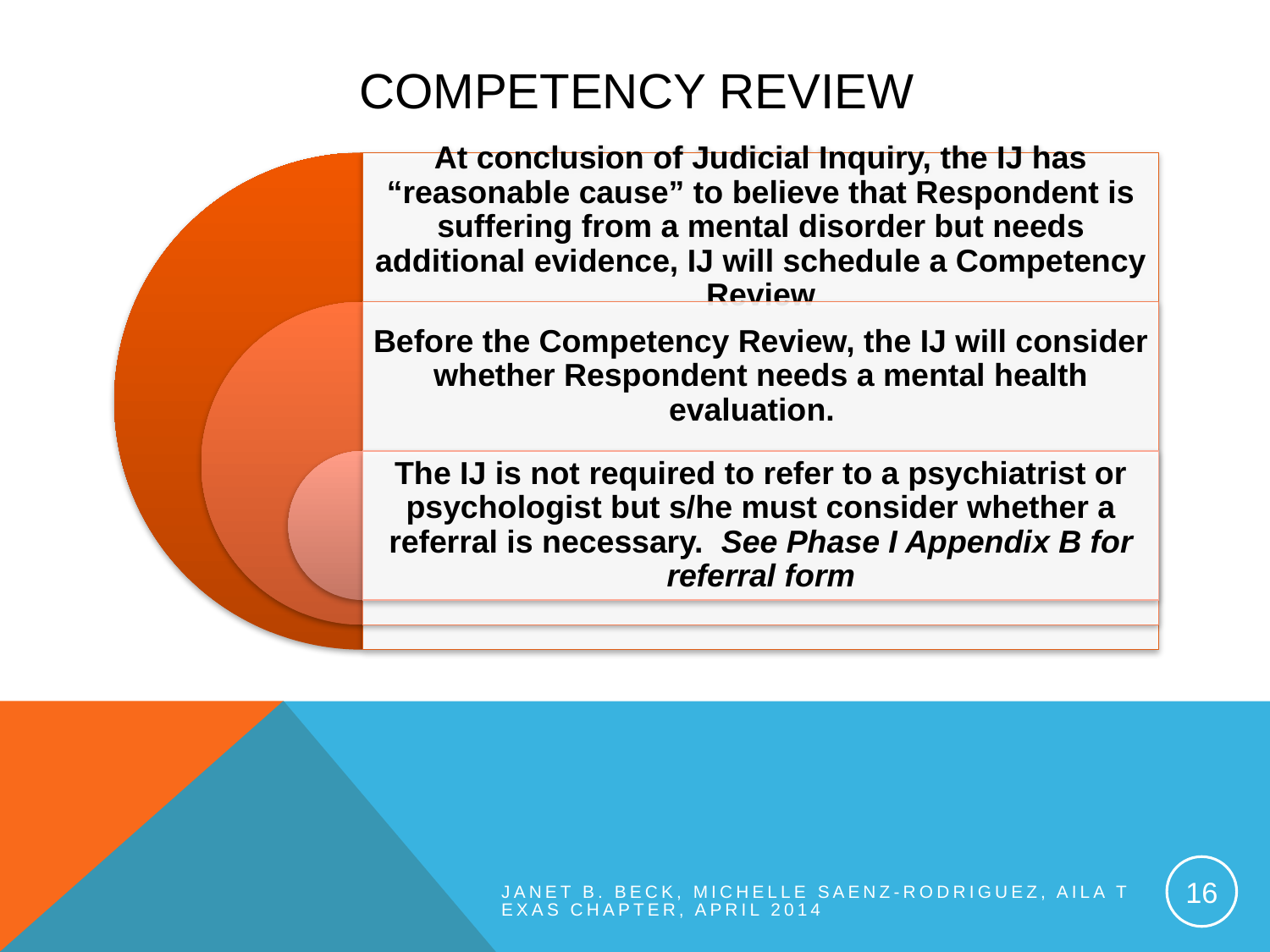

# Competency review
At conclusion of Judicial Inquiry, the IJ has “reasonable cause” to believe that Respondent is suffering from a mental disorder but needs additional evidence, IJ will schedule a Competency Review
Before the Competency Review, the IJ will consider whether Respondent needs a mental health evaluation.
The IJ is not required to refer to a psychiatrist or psychologist but s/he must consider whether a referral is necessary.  See Phase I Appendix B for referral form
16
Janet B. Beck, Michelle Saenz-Rodriguez, AILA Texas chapter, April 2014